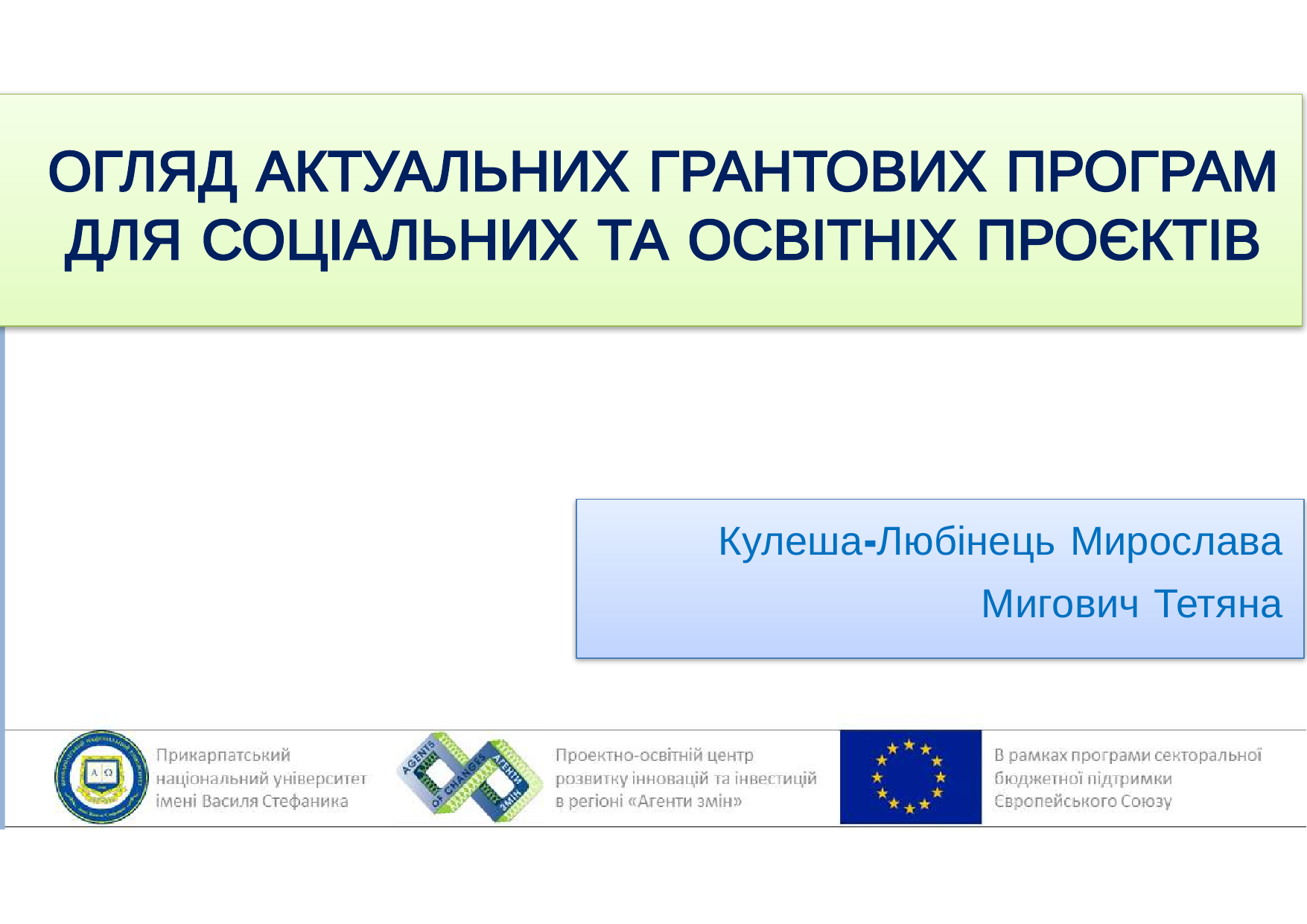

# ОГЛЯД АКТУАЛЬНИХ ГРАНТОВИХ ПРОГРАМ ДЛЯ СОЦІАЛЬНИХ ТА ОСВІТНІХ ПРОЄКТІВ

Кулеша-Любінець Мирослава
Мигович Тетяна